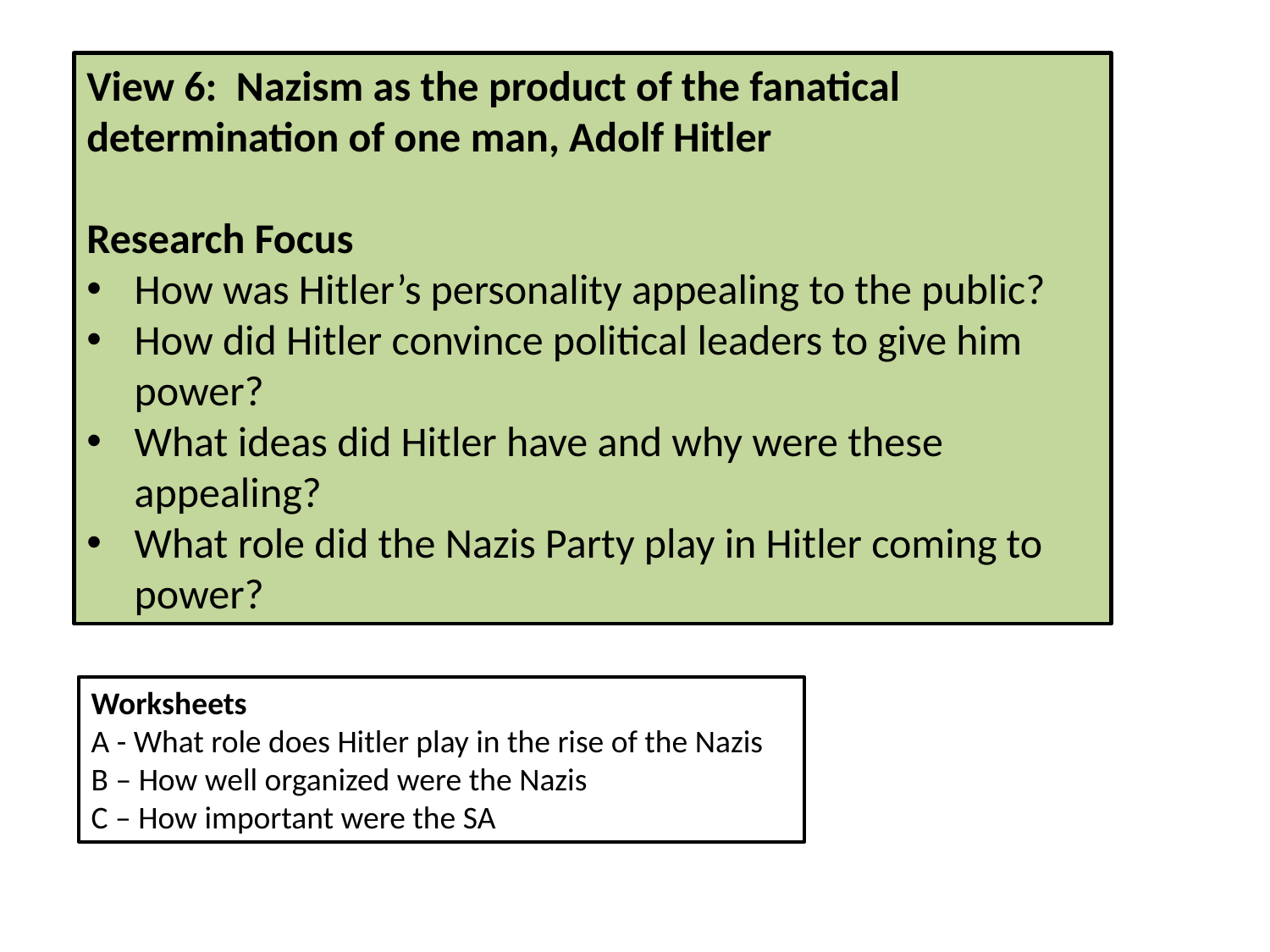

View 6:  Nazism as the product of the fanatical determination of one man, Adolf Hitler

Research Focus
How was Hitler’s personality appealing to the public?
How did Hitler convince political leaders to give him power?
What ideas did Hitler have and why were these appealing?
What role did the Nazis Party play in Hitler coming to power?
Worksheets
A - What role does Hitler play in the rise of the Nazis
B – How well organized were the Nazis
C – How important were the SA